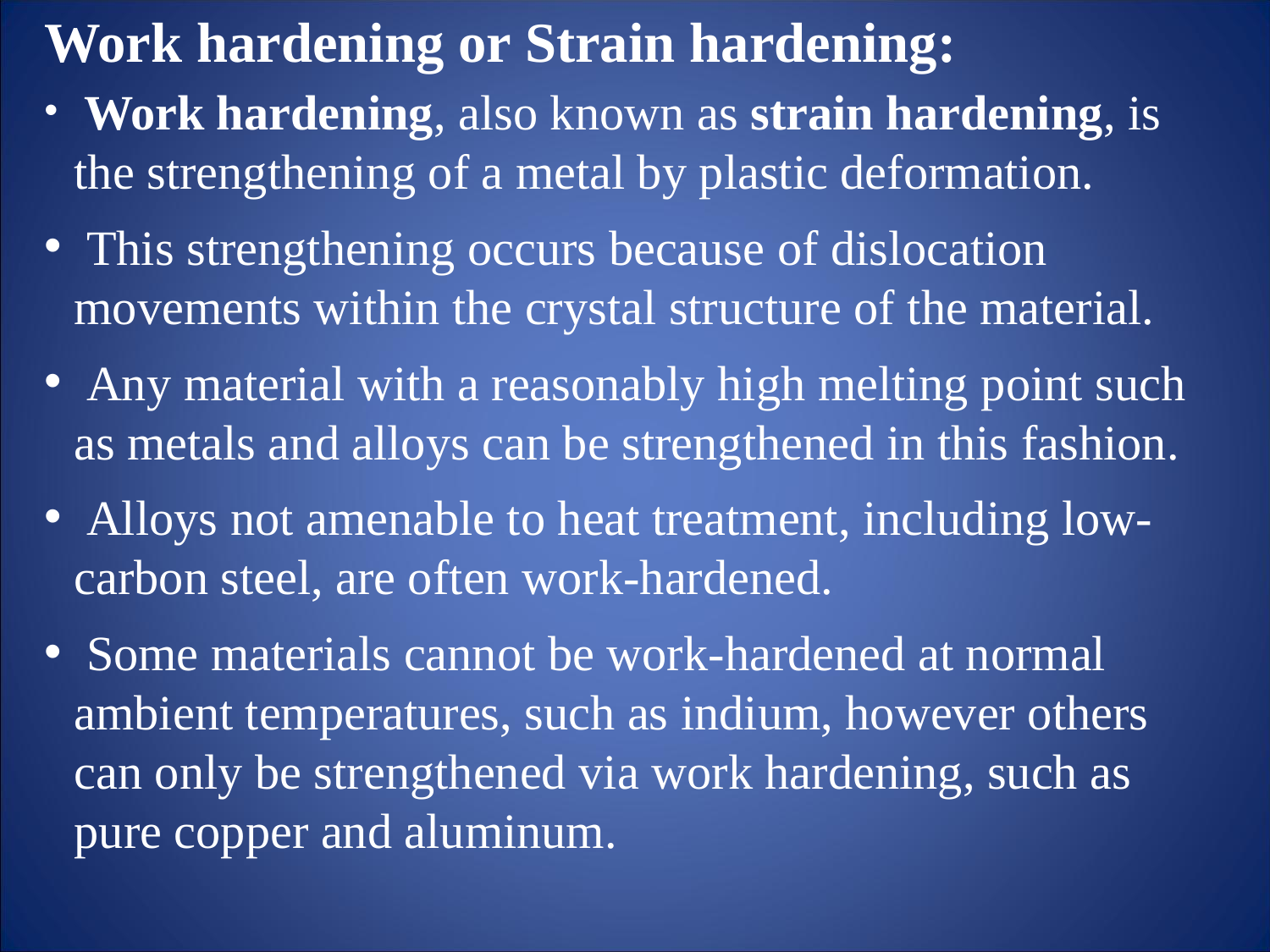

Work hardening or Strain hardening:
 Work hardening, also known as strain hardening, is the strengthening of a metal by plastic deformation.

 This strengthening occurs because of dislocation movements within the crystal structure of the material.

 Any material with a reasonably high melting point such as metals and alloys can be strengthened in this fashion.

 Alloys not amenable to heat treatment, including low-carbon steel, are often work-hardened.

 Some materials cannot be work-hardened at normal ambient temperatures, such as indium, however others can only be strengthened via work hardening, such as pure copper and aluminum.